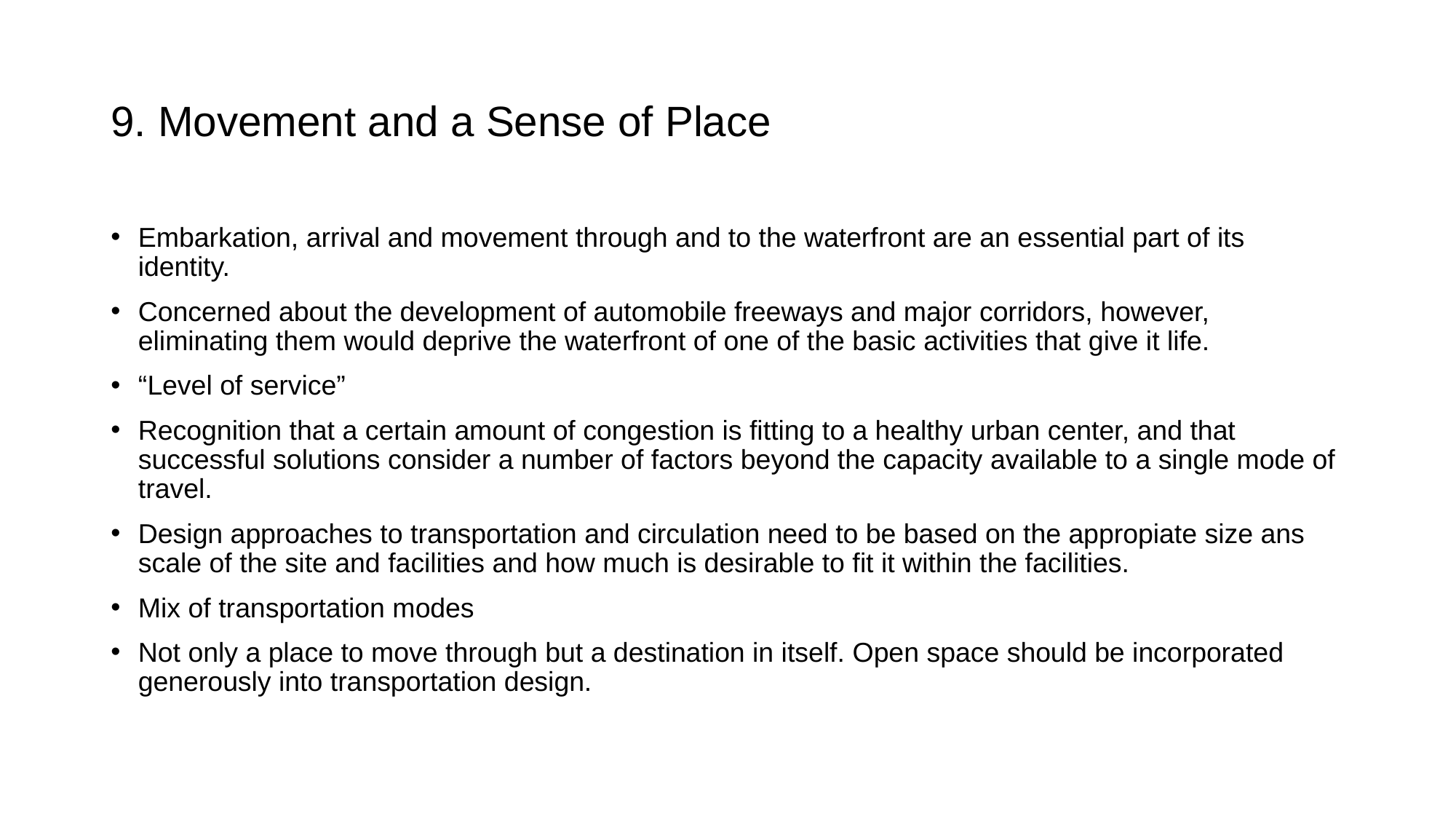

# 9. Movement and a Sense of Place
Embarkation, arrival and movement through and to the waterfront are an essential part of its identity.
Concerned about the development of automobile freeways and major corridors, however, eliminating them would deprive the waterfront of one of the basic activities that give it life.
“Level of service”
Recognition that a certain amount of congestion is fitting to a healthy urban center, and that successful solutions consider a number of factors beyond the capacity available to a single mode of travel.
Design approaches to transportation and circulation need to be based on the appropiate size ans scale of the site and facilities and how much is desirable to fit it within the facilities.
Mix of transportation modes
Not only a place to move through but a destination in itself. Open space should be incorporated generously into transportation design.